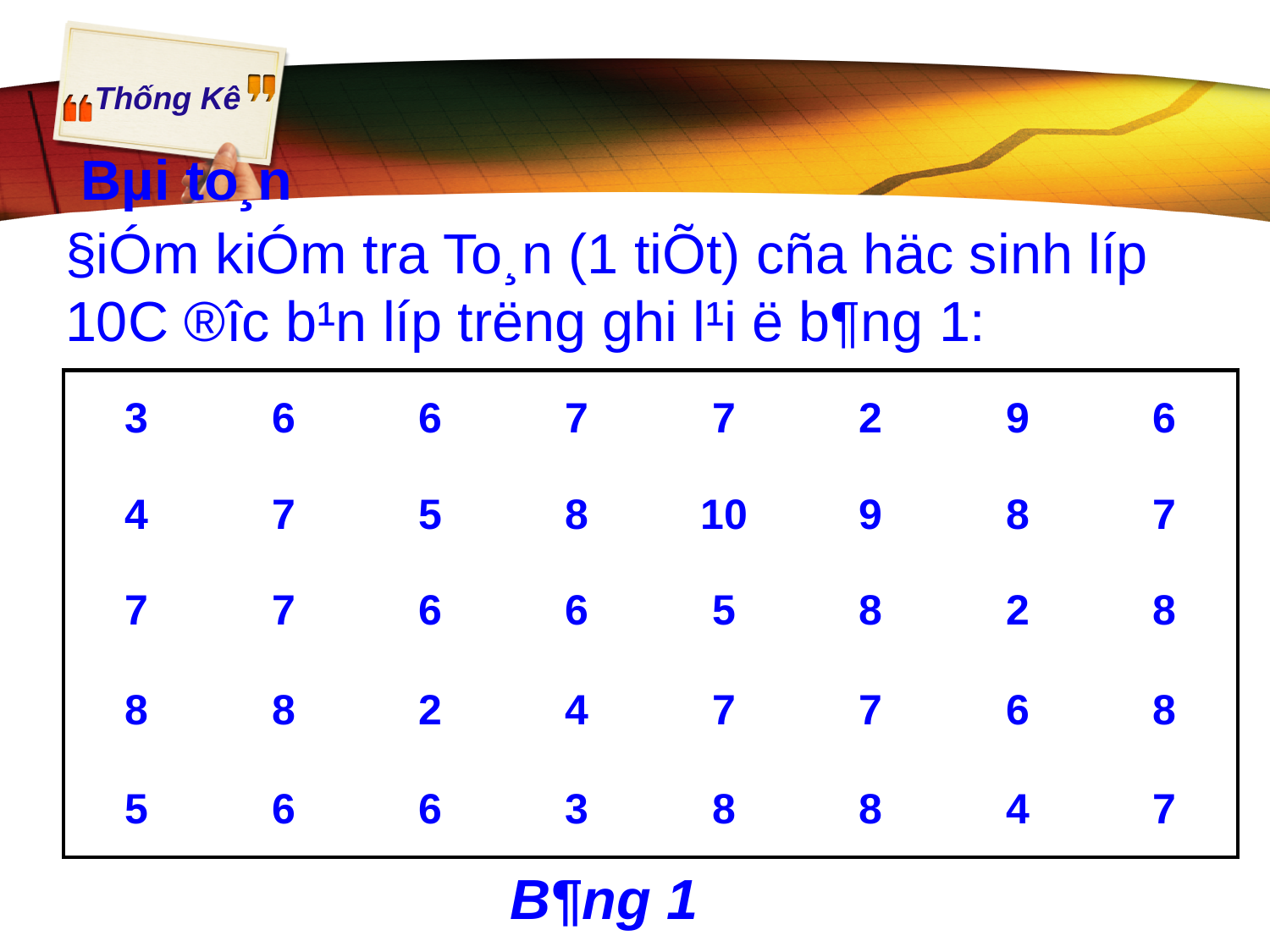

Bµi to¸n
§iÓm kiÓm tra To¸n (1 tiÕt) cña häc sinh líp 10C ®­îc b¹n líp tr­ëng ghi l¹i ë b¶ng 1:
| 3 | 6 | 6 | 7 | 7 | 2 | 9 | 6 |
| --- | --- | --- | --- | --- | --- | --- | --- |
| 4 | 7 | 5 | 8 | 10 | 9 | 8 | 7 |
| 7 | 7 | 6 | 6 | 5 | 8 | 2 | 8 |
| 8 | 8 | 2 | 4 | 7 | 7 | 6 | 8 |
| 5 | 6 | 6 | 3 | 8 | 8 | 4 | 7 |
B¶ng 1